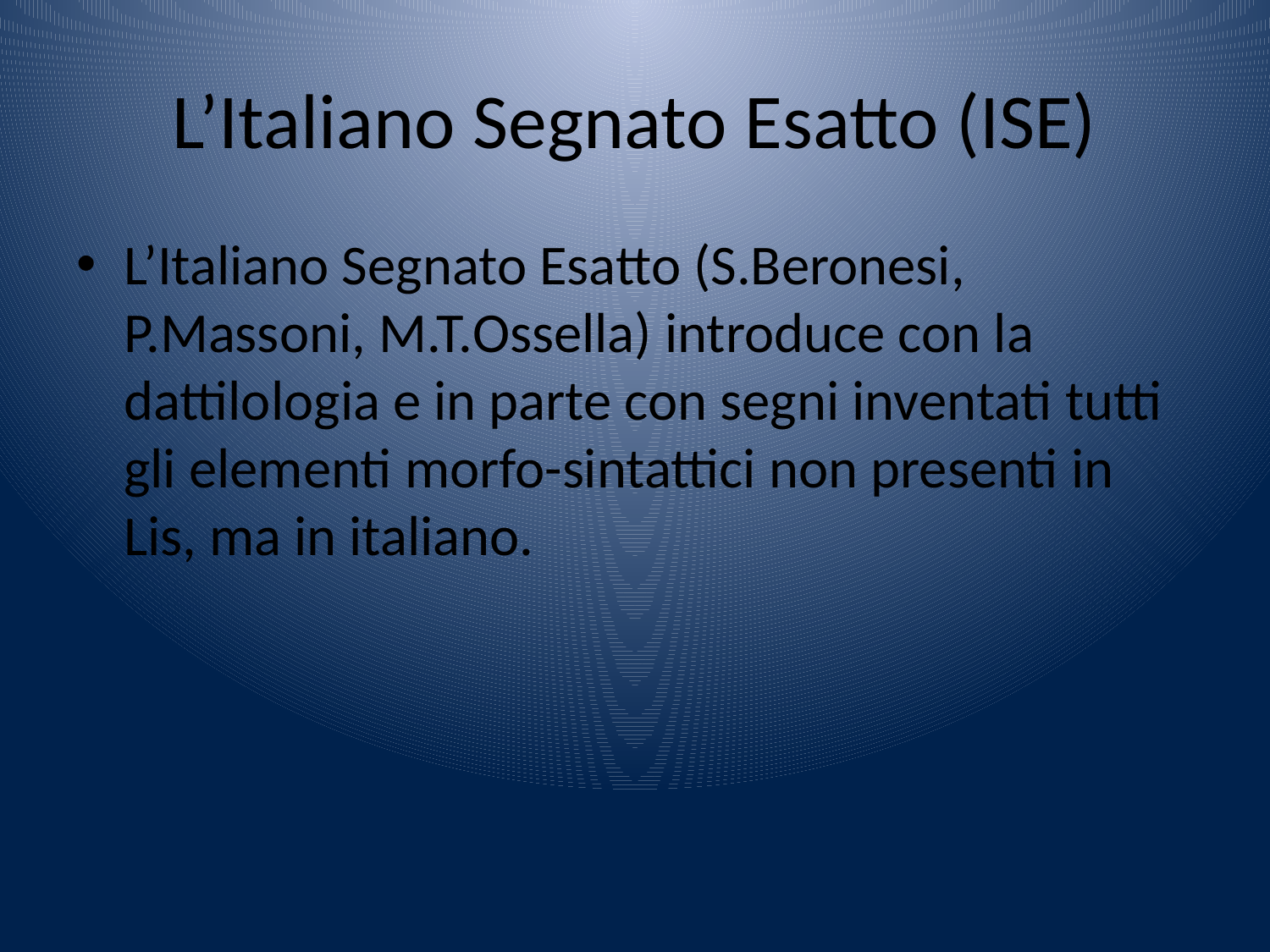

# L’Italiano Segnato Esatto (ISE)
L’Italiano Segnato Esatto (S.Beronesi, P.Massoni, M.T.Ossella) introduce con la dattilologia e in parte con segni inventati tutti gli elementi morfo-sintattici non presenti in Lis, ma in italiano.